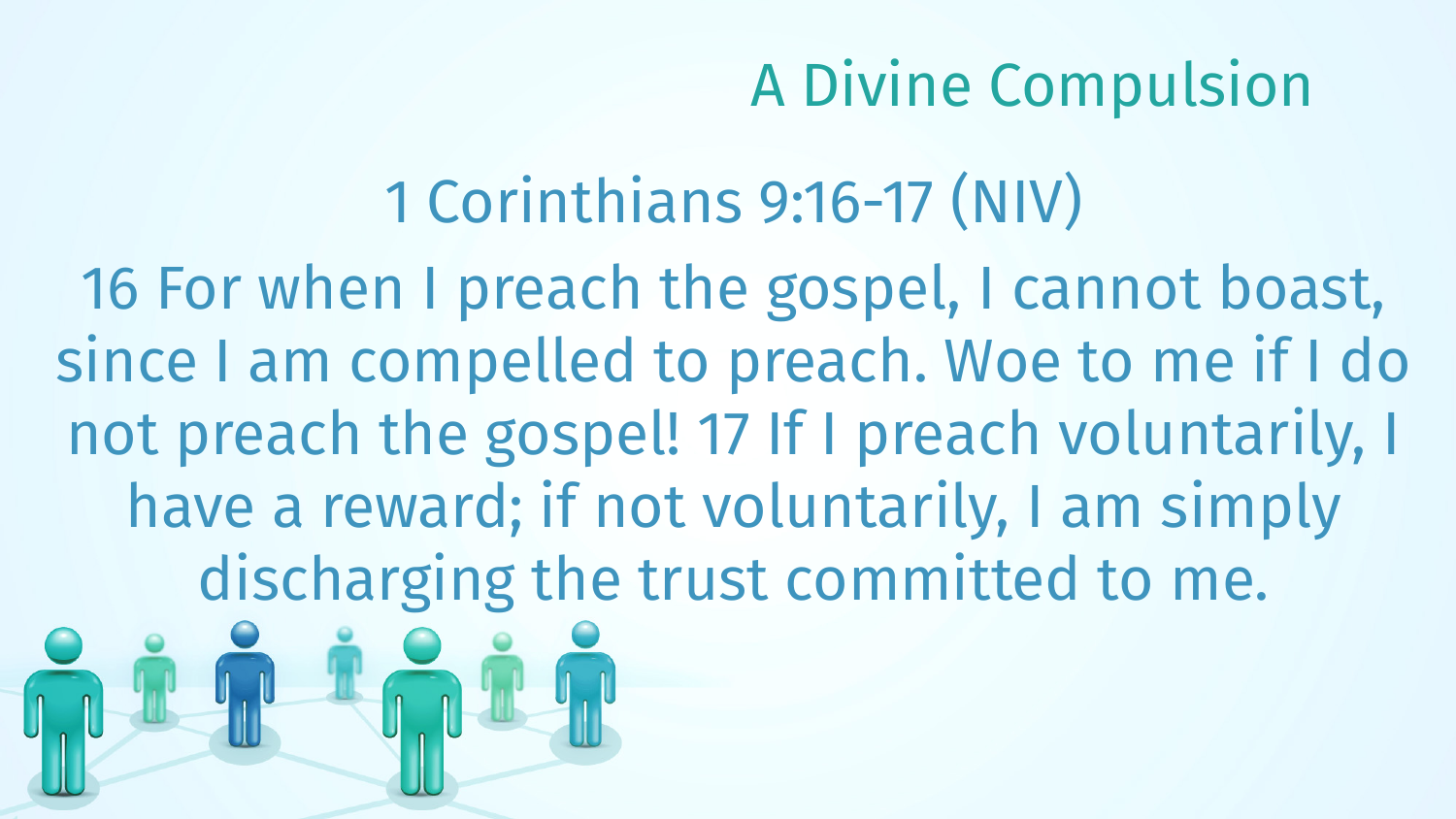

# A Divine Compulsion
1 Corinthians 9:16-17 (NIV)
16 For when I preach the gospel, I cannot boast, since I am compelled to preach. Woe to me if I do not preach the gospel! 17 If I preach voluntarily, I have a reward; if not voluntarily, I am simply discharging the trust committed to me.